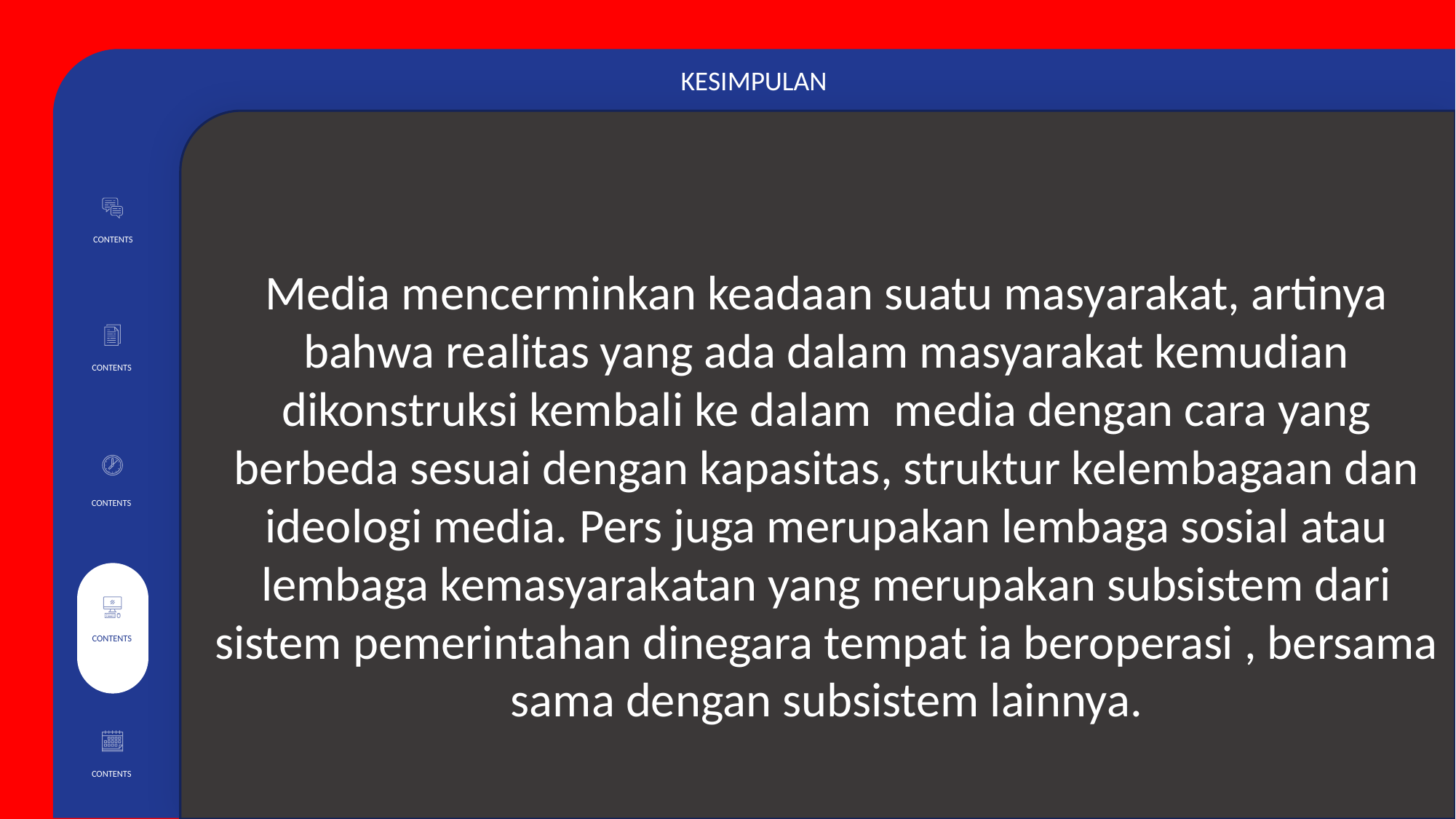

KESIMPULAN

Media mencerminkan keadaan suatu masyarakat, artinya bahwa realitas yang ada dalam masyarakat kemudian dikonstruksi kembali ke dalam  media dengan cara yang berbeda sesuai dengan kapasitas, struktur kelembagaan dan ideologi media. Pers juga merupakan lembaga sosial atau lembaga kemasyarakatan yang merupakan subsistem dari sistem pemerintahan dinegara tempat ia beroperasi , bersama sama dengan subsistem lainnya.

CONTENTS

CONTENTS

CONTENTS

CONTENTS

CONTENTS